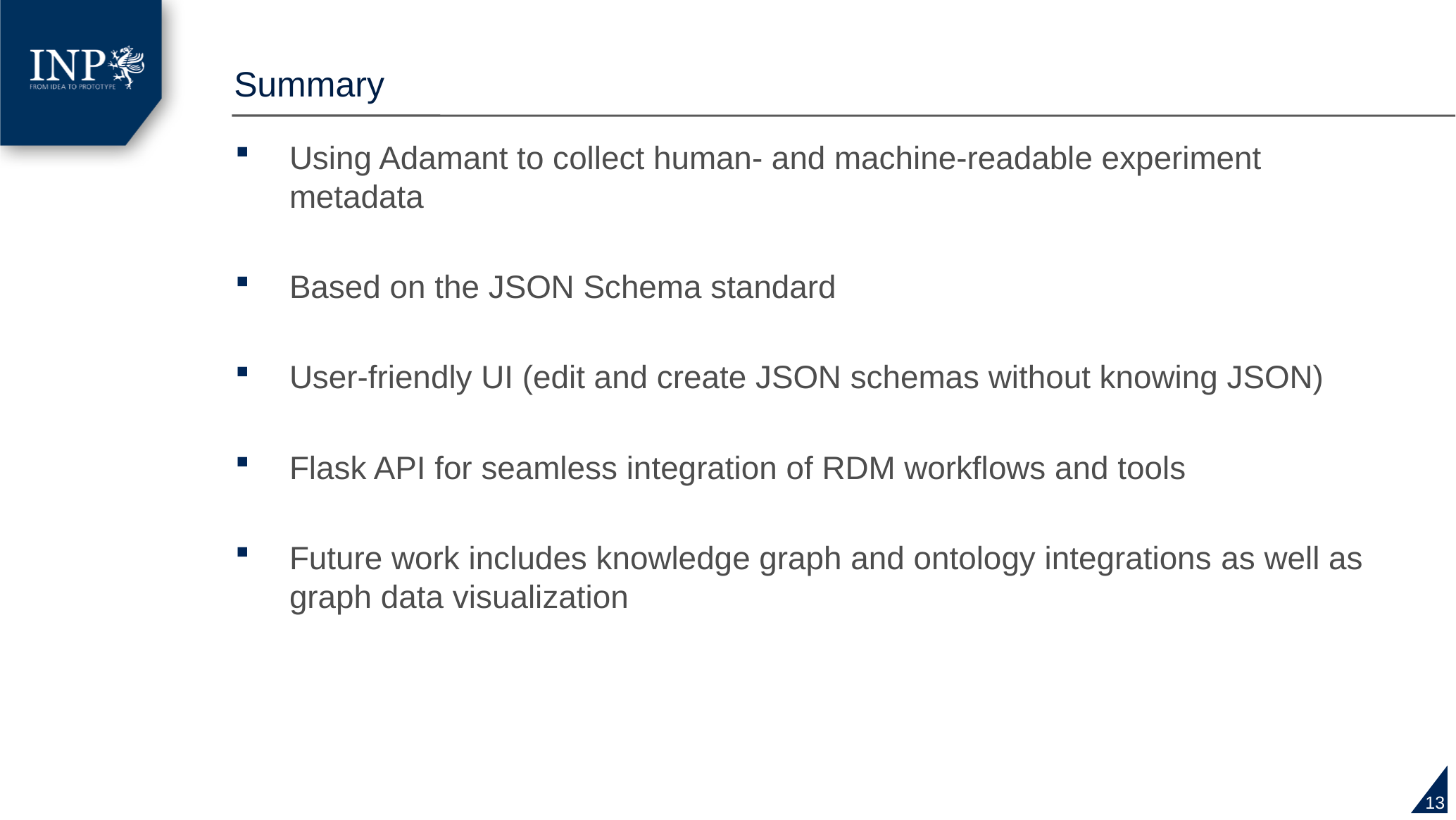

# Summary
Using Adamant to collect human- and machine-readable experiment metadata

Based on the JSON Schema standard

User-friendly UI (edit and create JSON schemas without knowing JSON)

Flask API for seamless integration of RDM workflows and tools

Future work includes knowledge graph and ontology integrations as well as graph data visualization
13